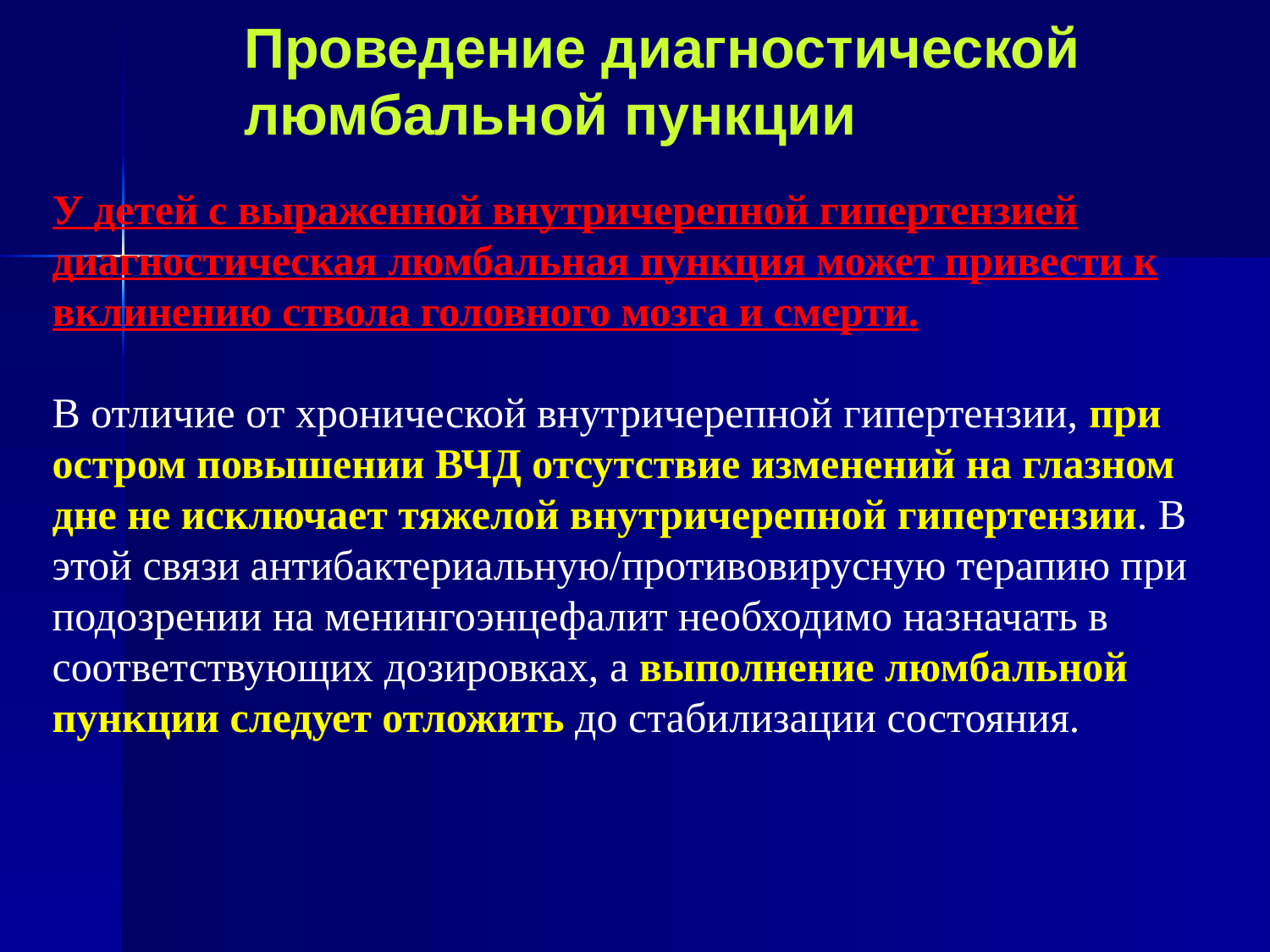

Проведение диагностической люмбальной пункции
У детей с выраженной внутричерепной гипертензией диагностическая люмбальная пункция может привести к вклинению ствола головного мозга и смерти.

В отличие от хронической внутричерепной гипертензии, при остром повышении ВЧД отсутствие изменений на глазном дне не исключает тяжелой внутричерепной гипертензии. В этой связи антибактериальную/противовирусную терапию при подозрении на менингоэнцефалит необходимо назначать в соответствующих дозировках, а выполнение люмбальной пункции следует отложить до стабилизации состояния.